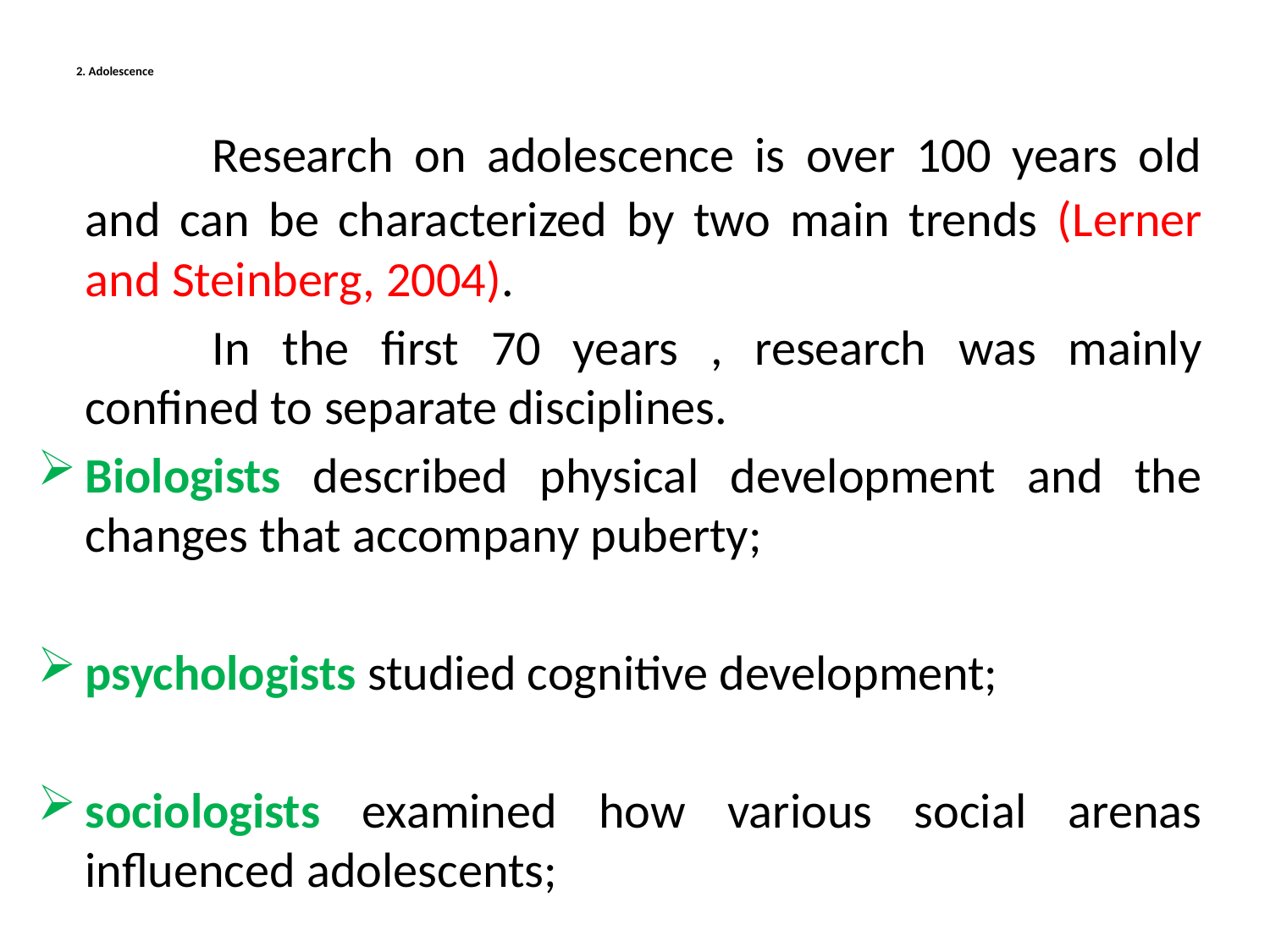

# 2. Adolescence
		Research on adolescence is over 100 years old and can be characterized by two main trends (Lerner and Steinberg, 2004).
		In the first 70 years , research was mainly confined to separate disciplines.
Biologists described physical development and the changes that accompany puberty;

psychologists studied cognitive development;

sociologists examined how various social arenas influenced adolescents;